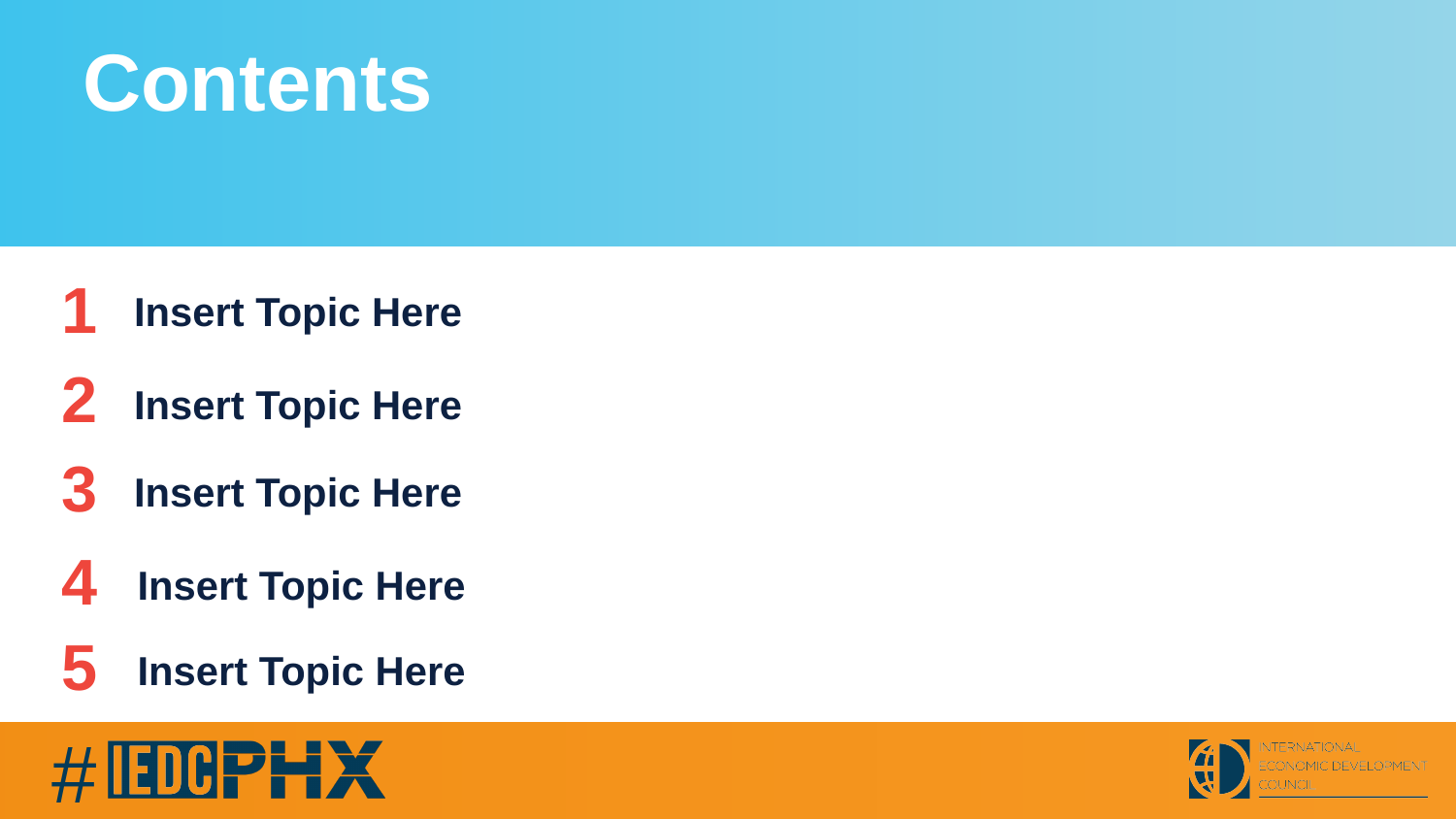

Contents
1
Insert Topic Here
2
Insert Topic Here
3
Insert Topic Here
4
Insert Topic Here
5
Insert Topic Here